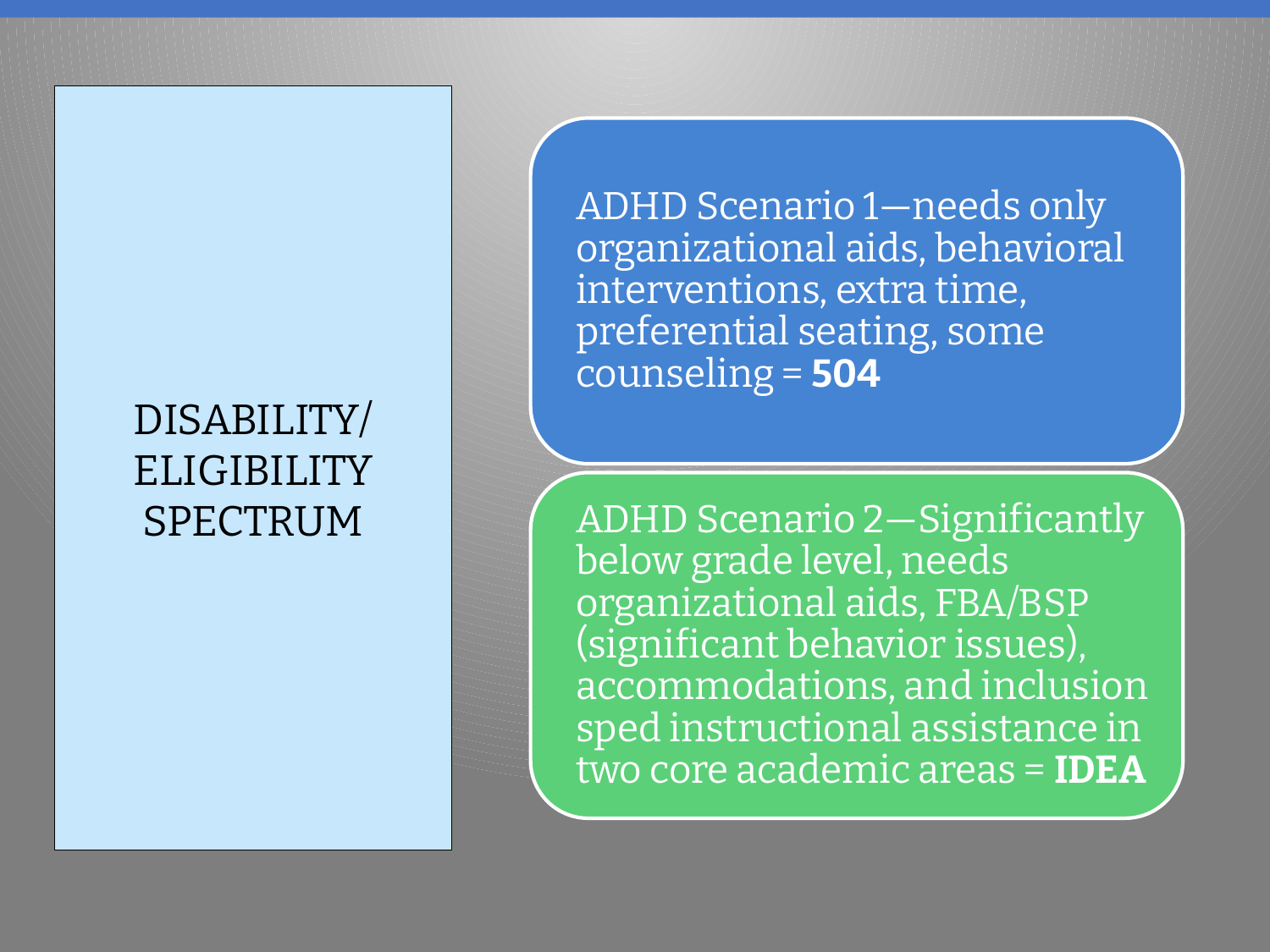

# DISABILITY/ ELIGIBILITY SPECTRUM
ADHD Scenario 1—needs only organizational aids, behavioral interventions, extra time, preferential seating, some counseling = 504
ADHD Scenario 2—Significantly below grade level, needs organizational aids, FBA/BSP (significant behavior issues), accommodations, and inclusion sped instructional assistance in two core academic areas = IDEA